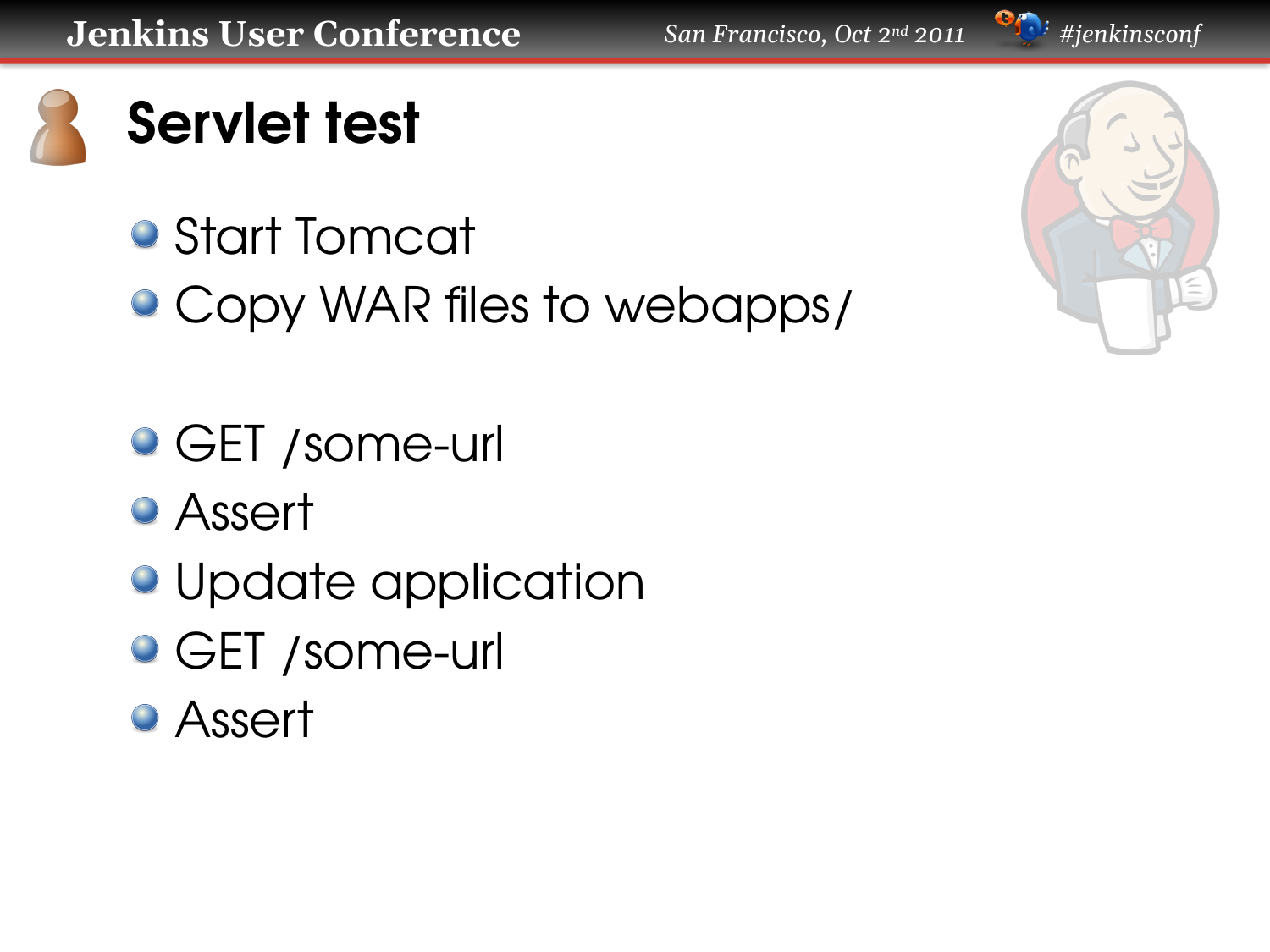

# Servlet test
Start Tomcat
Copy WAR files to webapps/

GET /some-url
Assert
Update application
GET /some-url
Assert